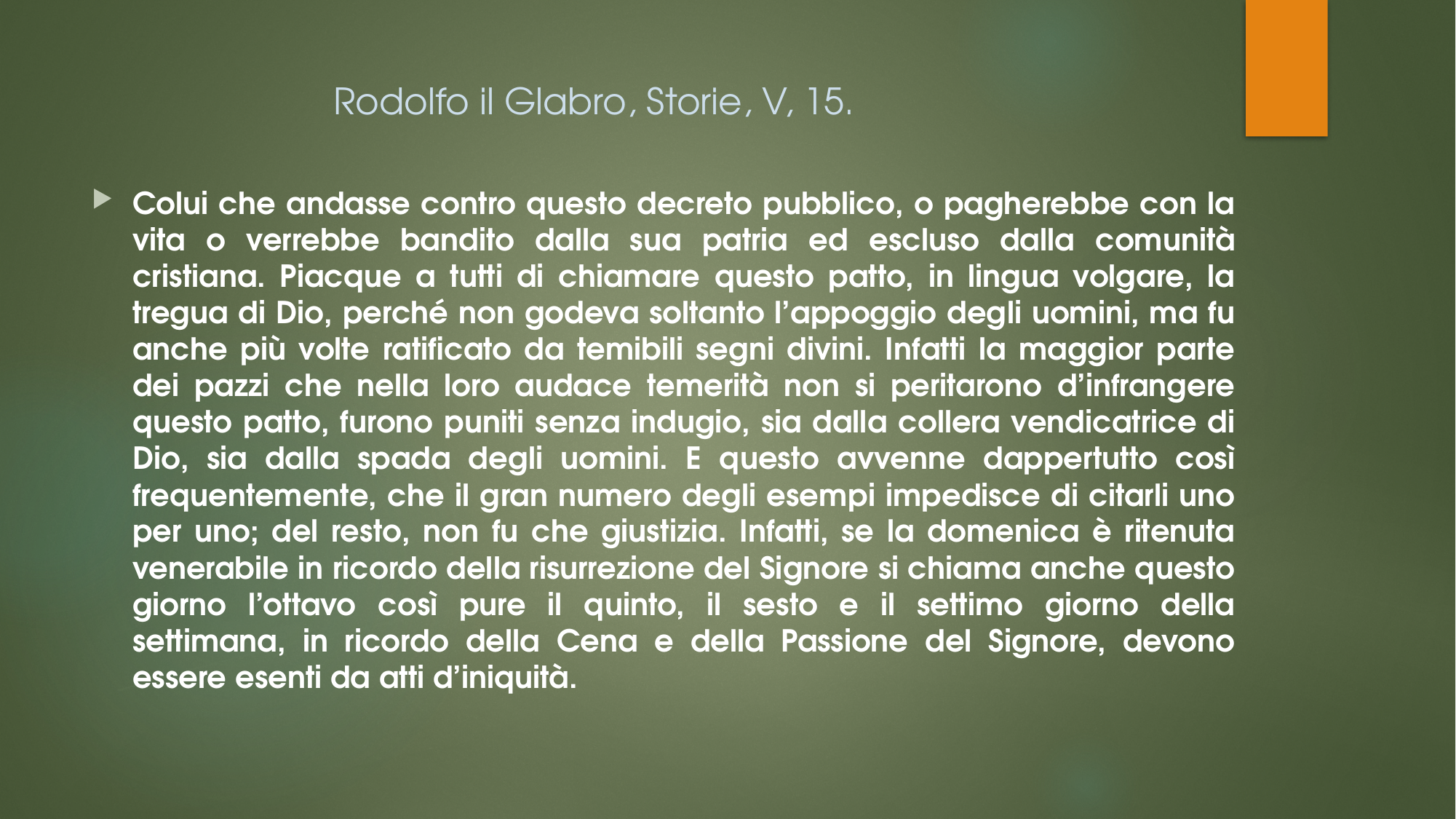

# Rodolfo il Glabro, Storie, V, 15.
Colui che andasse contro questo decreto pubblico, o pagherebbe con la vita o verrebbe bandito dalla sua patria ed escluso dalla comunità cristiana. Piacque a tutti di chiamare questo patto, in lingua volgare, la tregua di Dio, perché non godeva soltanto l’appoggio degli uomini, ma fu anche più volte ratificato da temibili segni divini. Infatti la maggior parte dei pazzi che nella loro audace temerità non si peritarono d’infrangere questo patto, furono puniti senza indugio, sia dalla collera vendicatrice di Dio, sia dalla spada degli uomini. E questo avvenne dappertutto così frequentemente, che il gran numero degli esempi impedisce di citarli uno per uno; del resto, non fu che giustizia. Infatti, se la domenica è ritenuta venerabile in ricordo della risurrezione del Signore si chiama anche questo giorno l’ottavo così pure il quinto, il sesto e il settimo giorno della settimana, in ricordo della Cena e della Passione del Signore, devono essere esenti da atti d’iniquità.